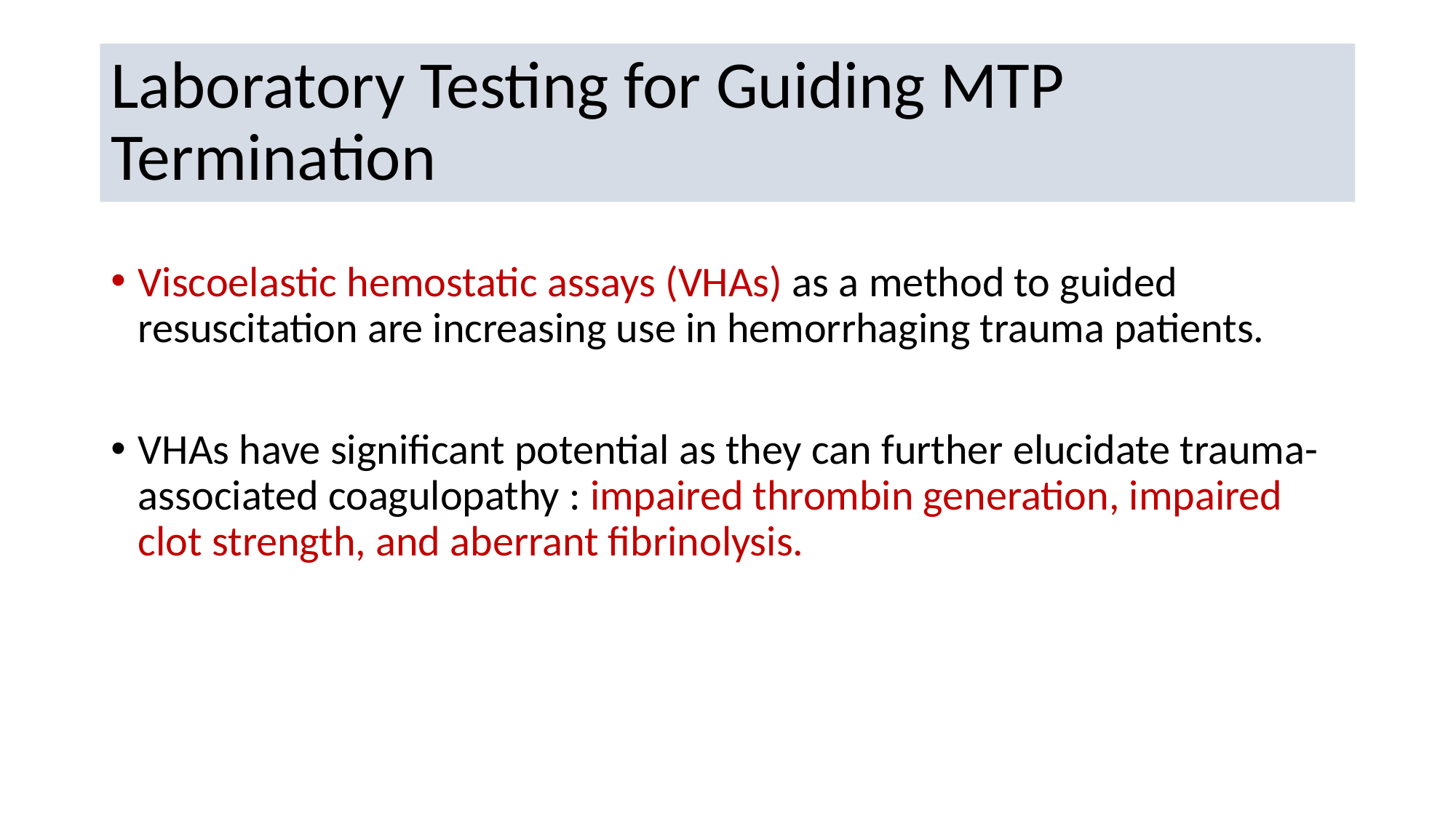

# Laboratory Testing for Guiding MTP Termination
Viscoelastic hemostatic assays (VHAs) as a method to guided resuscitation are increasing use in hemorrhaging trauma patients.

VHAs have significant potential as they can further elucidate trauma-associated coagulopathy : impaired thrombin generation, impaired clot strength, and aberrant fibrinolysis.